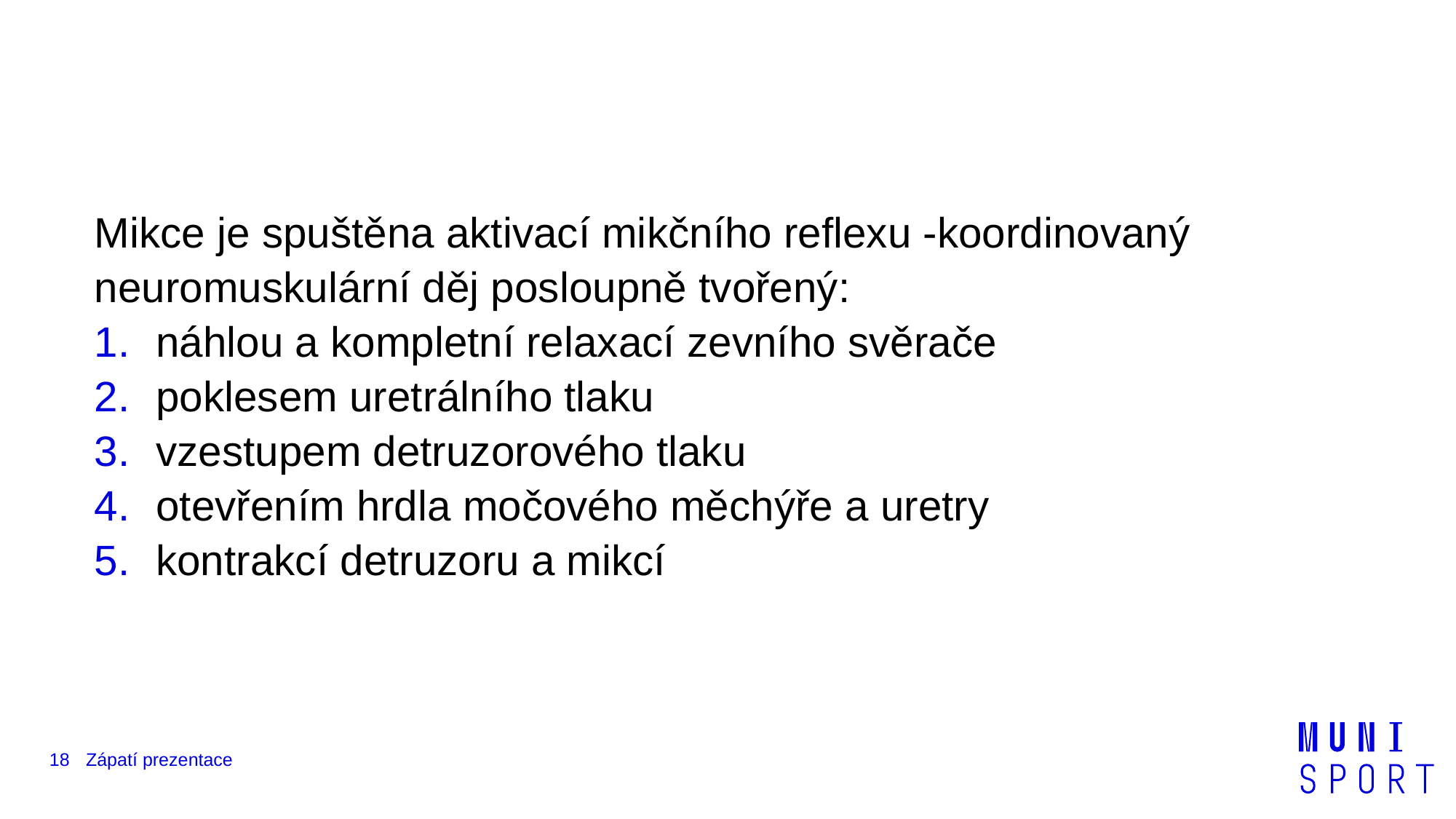

#
Mikce je spuštěna aktivací mikčního reflexu -koordinovaný neuromuskulární děj posloupně tvořený:
náhlou a kompletní relaxací zevního svěrače
poklesem uretrálního tlaku
vzestupem detruzorového tlaku
otevřením hrdla močového měchýře a uretry
kontrakcí detruzoru a mikcí
18
Zápatí prezentace